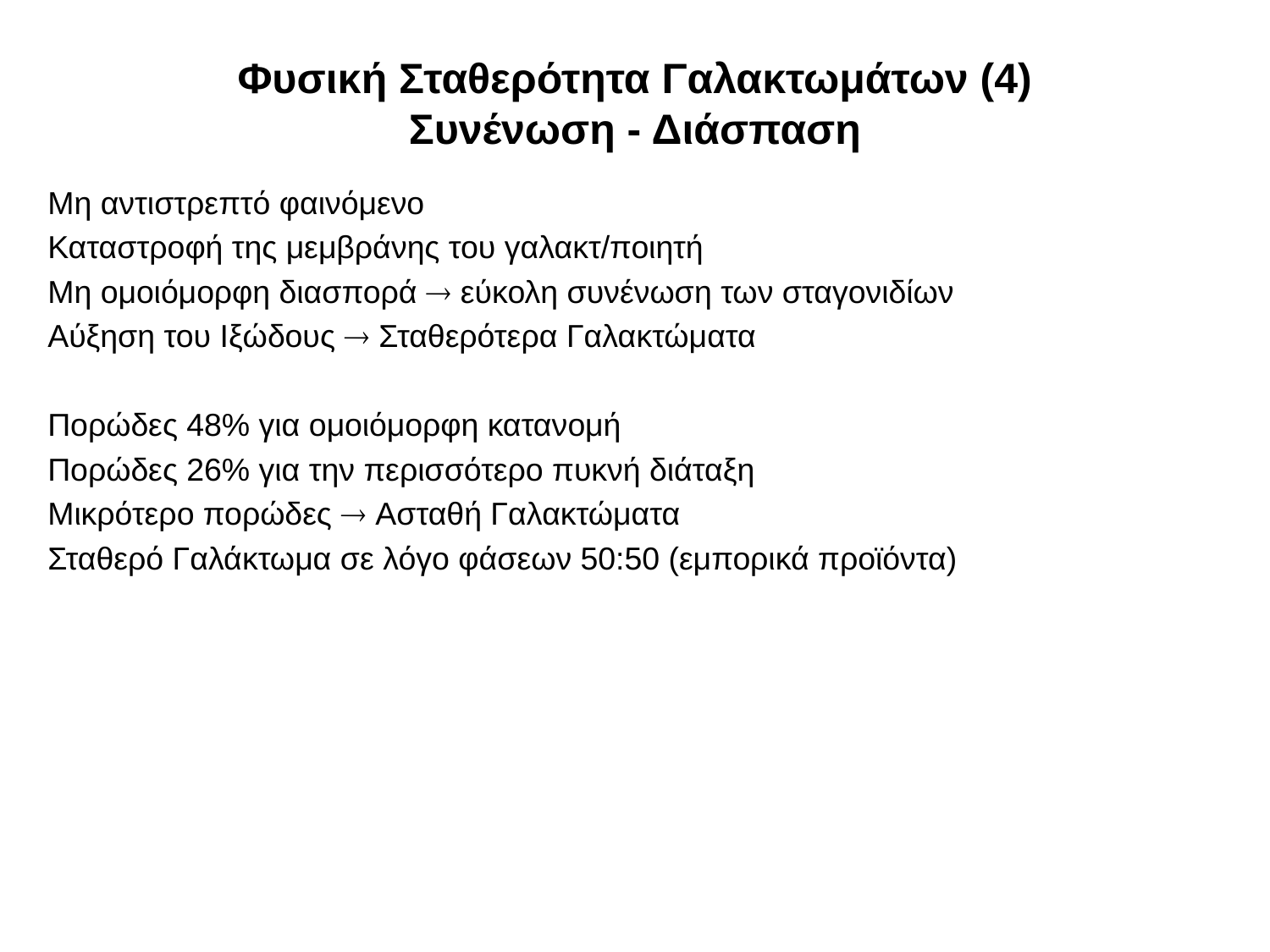

# Φυσική Σταθερότητα Γαλακτωμάτων (4) Συνένωση - Διάσπαση
Μη αντιστρεπτό φαινόμενο
Καταστροφή της μεμβράνης του γαλακτ/ποιητή
Μη ομοιόμορφη διασπορά → εύκολη συνένωση των σταγονιδίων
Αύξηση του Ιξώδους → Σταθερότερα Γαλακτώματα

Πορώδες 48% για ομοιόμορφη κατανομή
Πορώδες 26% για την περισσότερο πυκνή διάταξη
Μικρότερο πορώδες → Ασταθή Γαλακτώματα
Σταθερό Γαλάκτωμα σε λόγο φάσεων 50:50 (εμπορικά προϊόντα)